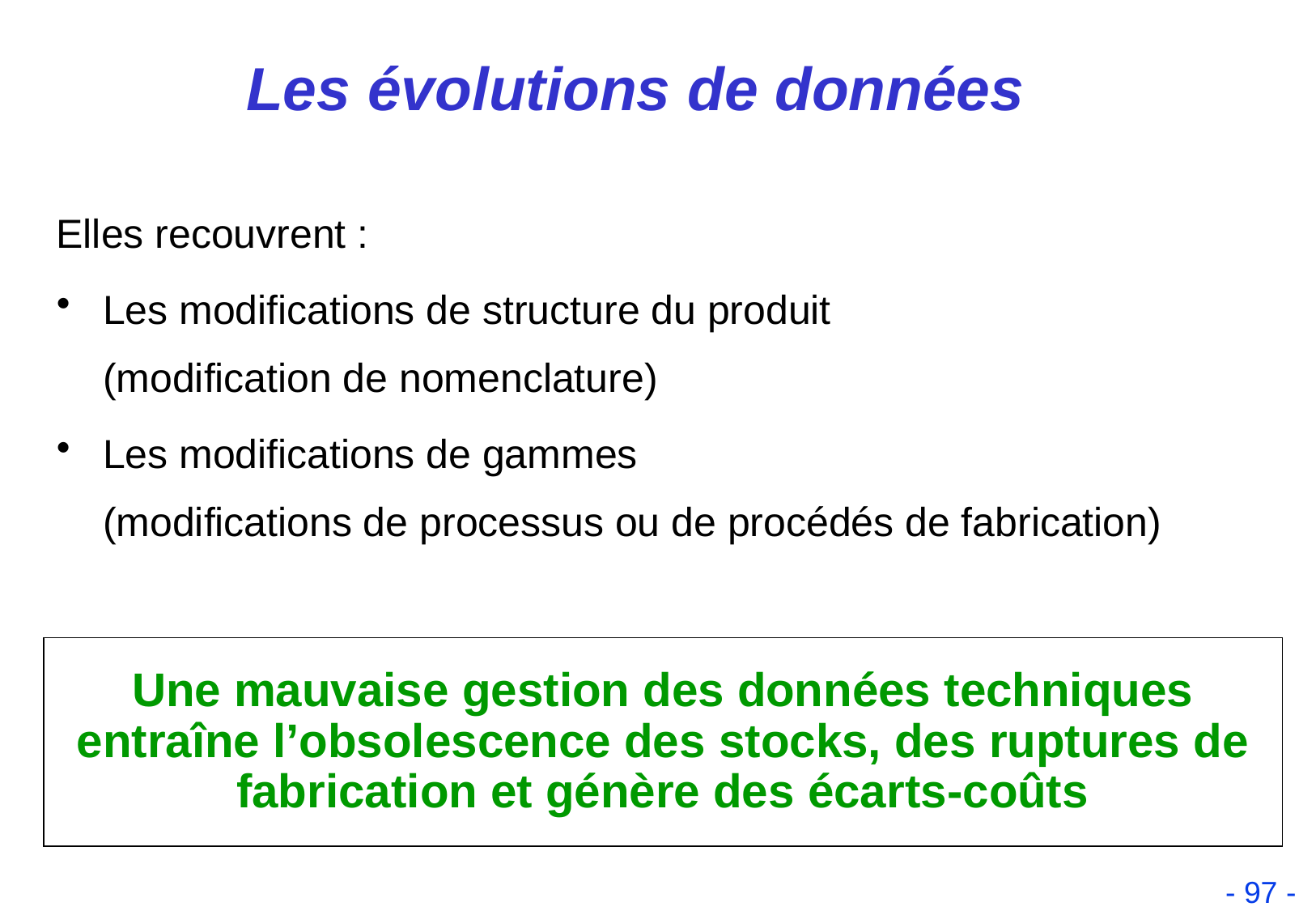

# Les évolutions de données
Elles recouvrent :
Les modifications de structure du produit
(modification de nomenclature)
Les modifications de gammes
(modifications de processus ou de procédés de fabrication)
Une mauvaise gestion des données techniques entraîne l’obsolescence des stocks, des ruptures de fabrication et génère des écarts-coûts